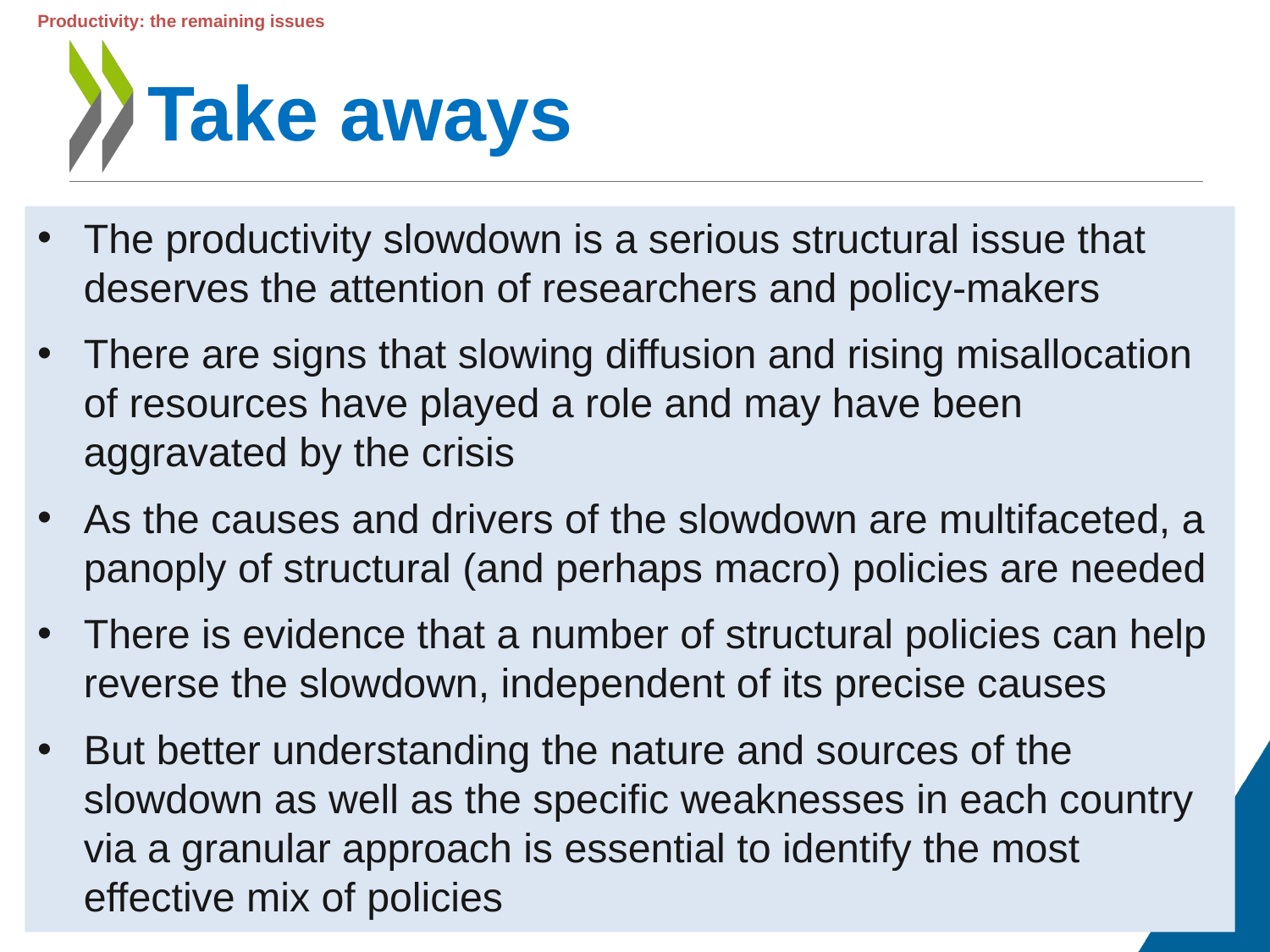

Productivity: the remaining issues
# Take aways
The productivity slowdown is a serious structural issue that deserves the attention of researchers and policy-makers
There are signs that slowing diffusion and rising misallocation of resources have played a role and may have been aggravated by the crisis
As the causes and drivers of the slowdown are multifaceted, a panoply of structural (and perhaps macro) policies are needed
There is evidence that a number of structural policies can help reverse the slowdown, independent of its precise causes
But better understanding the nature and sources of the slowdown as well as the specific weaknesses in each country via a granular approach is essential to identify the most effective mix of policies